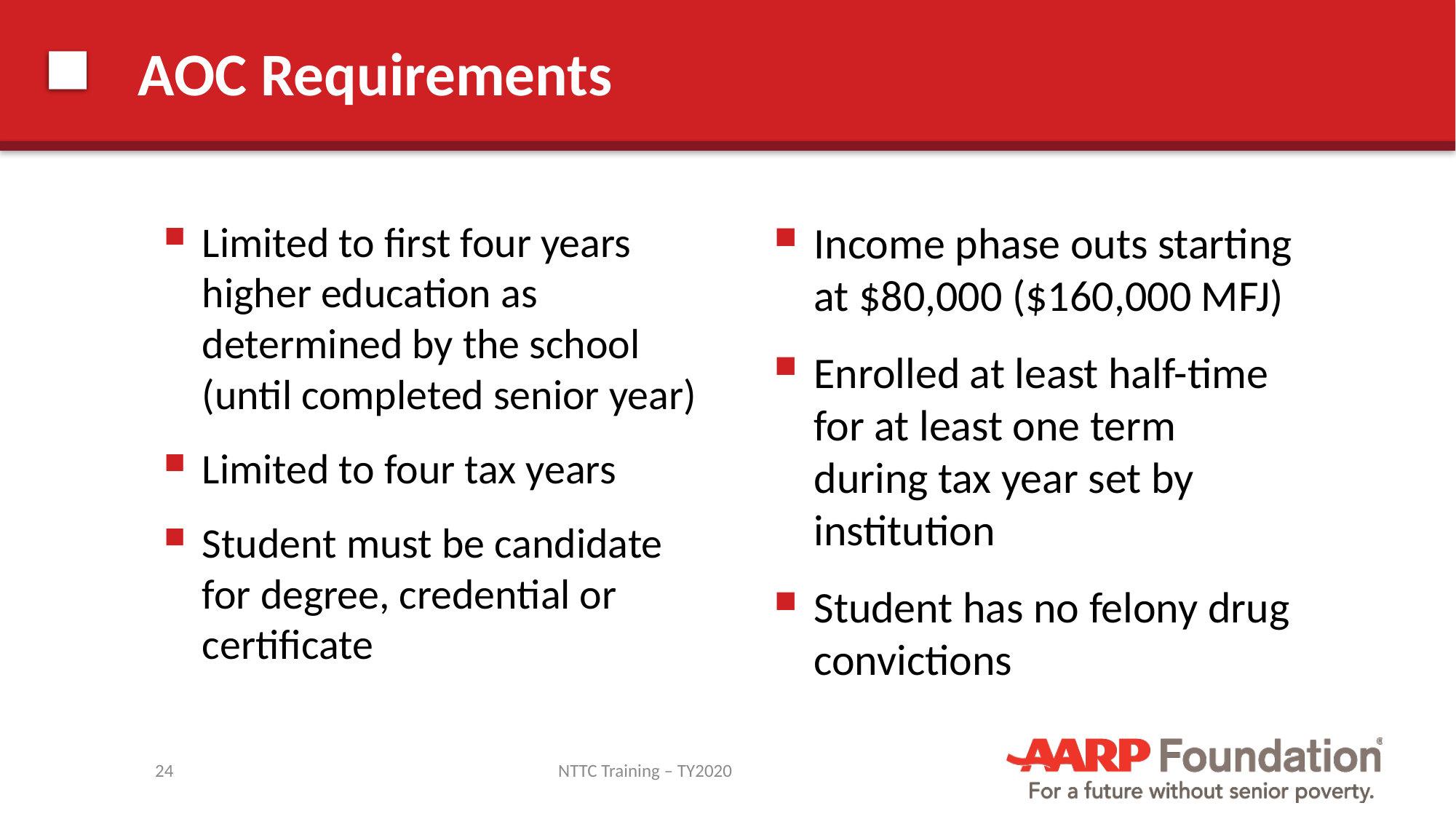

# AOC Requirements
Limited to first four years higher education as determined by the school (until completed senior year)
Limited to four tax years
Student must be candidate for degree, credential or certificate
Income phase outs starting at $80,000 ($160,000 MFJ)
Enrolled at least half-time for at least one term during tax year set by institution
Student has no felony drug convictions

24
NTTC Training – TY2020